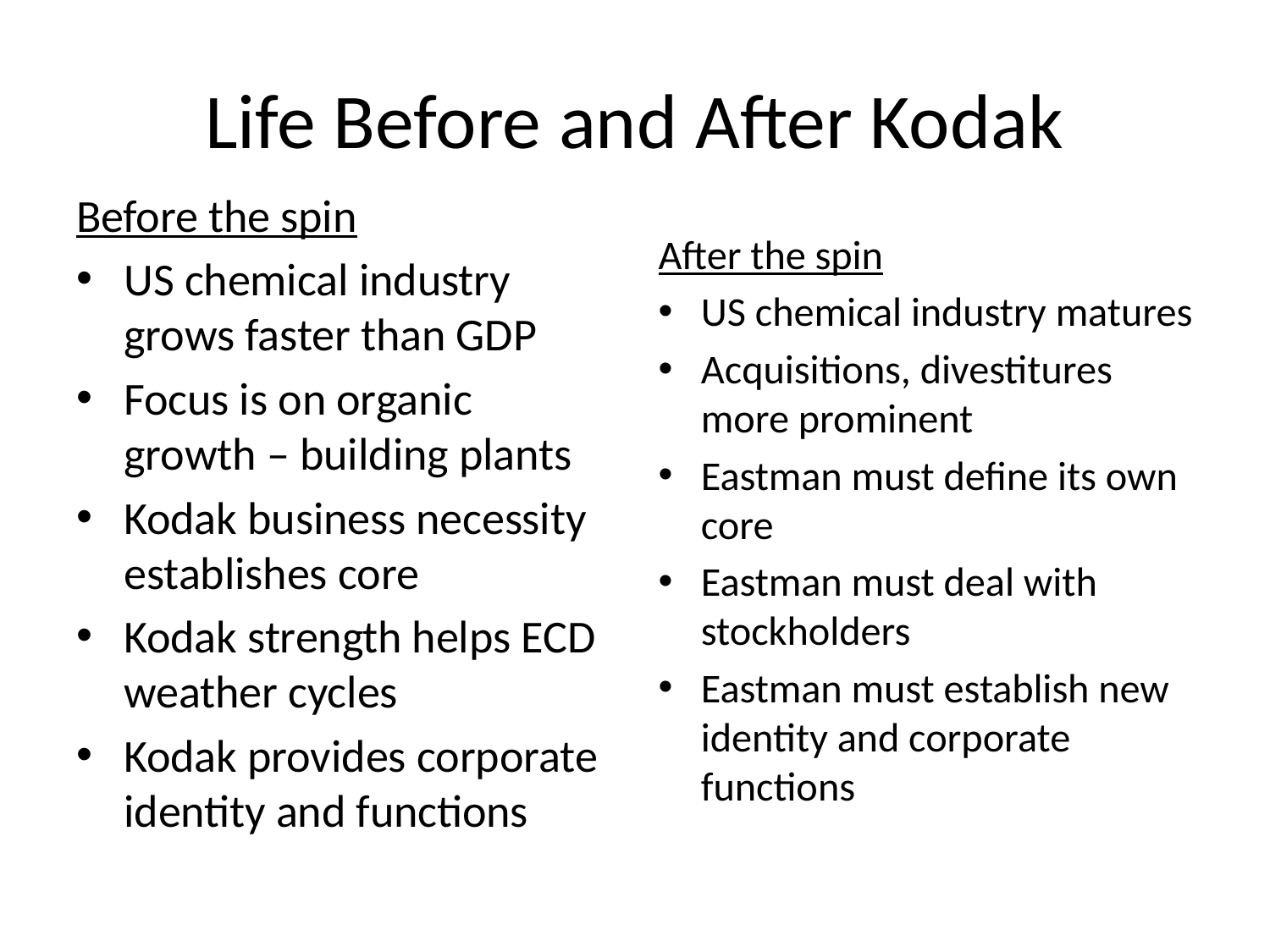

# Life Before and After Kodak
Before the spin
US chemical industry grows faster than GDP
Focus is on organic growth – building plants
Kodak business necessity establishes core
Kodak strength helps ECD weather cycles
Kodak provides corporate identity and functions

After the spin
US chemical industry matures
Acquisitions, divestitures more prominent
Eastman must define its own core
Eastman must deal with stockholders
Eastman must establish new identity and corporate functions